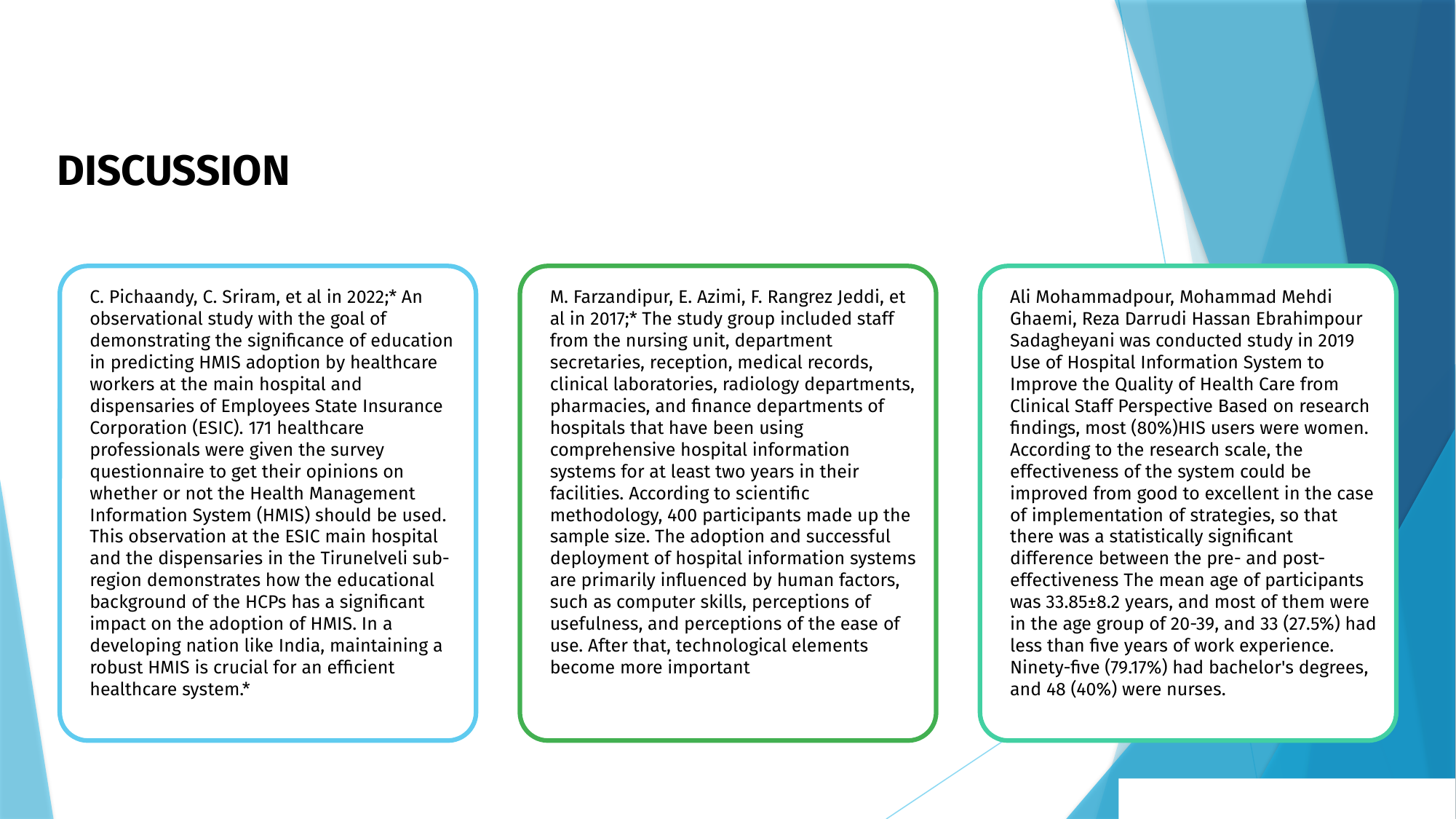

# DISCUSSION

C. Pichaandy, C. Sriram, et al in 2022;* An observational study with the goal of demonstrating the significance of education in predicting HMIS adoption by healthcare workers at the main hospital and dispensaries of Employees State Insurance Corporation (ESIC). 171 healthcare professionals were given the survey questionnaire to get their opinions on whether or not the Health Management Information System (HMIS) should be used. This observation at the ESIC main hospital and the dispensaries in the Tirunelveli sub-region demonstrates how the educational background of the HCPs has a significant impact on the adoption of HMIS. In a developing nation like India, maintaining a robust HMIS is crucial for an efficient healthcare system.*
M. Farzandipur, E. Azimi, F. Rangrez Jeddi, et al in 2017;* The study group included staff from the nursing unit, department secretaries, reception, medical records, clinical laboratories, radiology departments, pharmacies, and finance departments of hospitals that have been using comprehensive hospital information systems for at least two years in their facilities. According to scientific methodology, 400 participants made up the sample size. The adoption and successful deployment of hospital information systems are primarily influenced by human factors, such as computer skills, perceptions of usefulness, and perceptions of the ease of use. After that, technological elements become more important
Ali Mohammadpour, Mohammad Mehdi Ghaemi, Reza Darrudi Hassan Ebrahimpour Sadagheyani was conducted study in 2019 Use of Hospital Information System to Improve the Quality of Health Care from Clinical Staff Perspective Based on research findings, most (80%)HIS users were women. According to the research scale, the effectiveness of the system could be improved from good to excellent in the case of implementation of strategies, so that there was a statistically significant difference between the pre- and post-effectiveness The mean age of participants was 33.85±8.2 years, and most of them were in the age group of 20-39, and 33 (27.5%) had less than five years of work experience. Ninety-five (79.17%) had bachelor's degrees, and 48 (40%) were nurses.